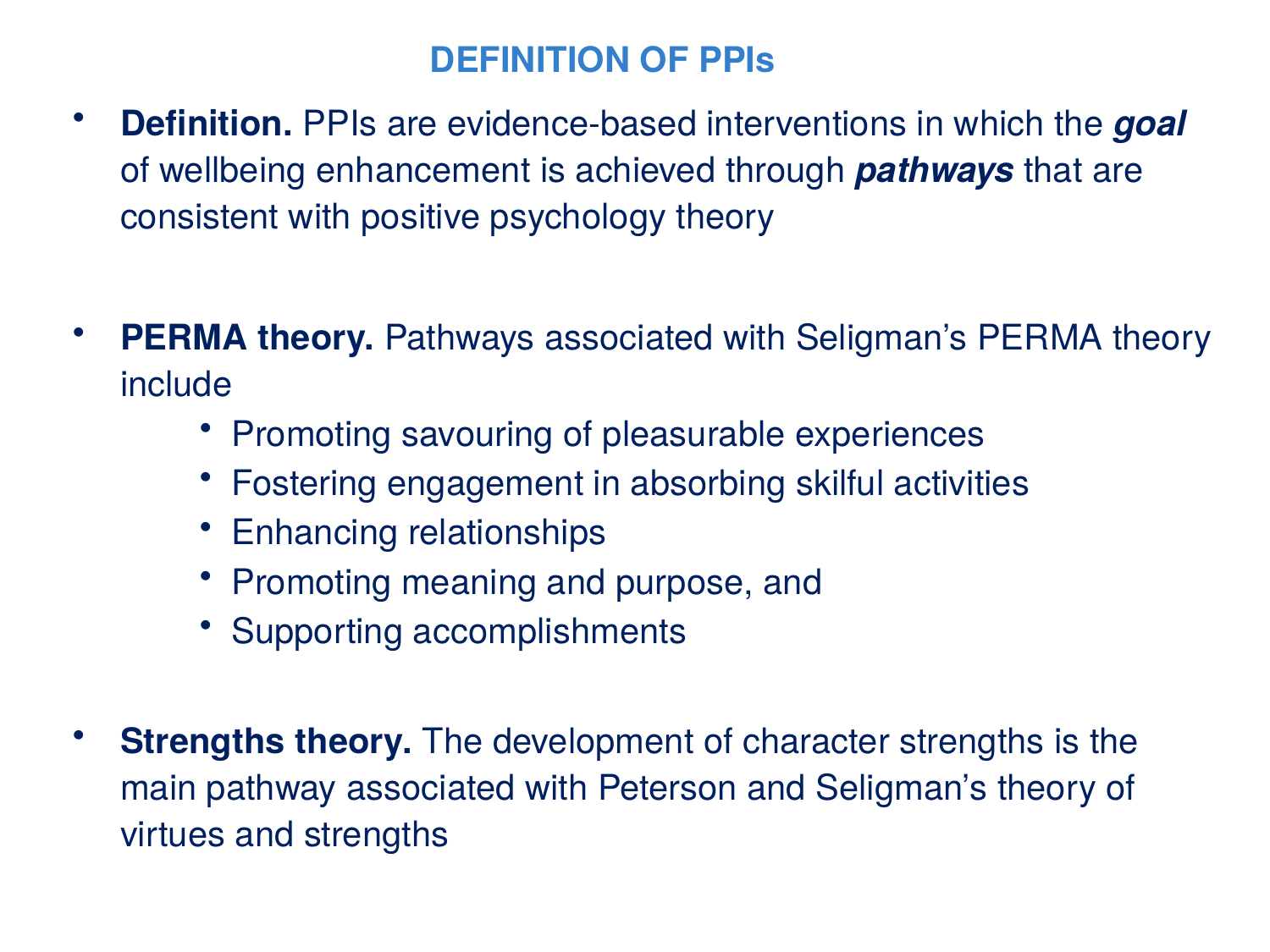

DEFINITION OF PPIs
Definition. PPIs are evidence-based interventions in which the goal of wellbeing enhancement is achieved through pathways that are consistent with positive psychology theory

PERMA theory. Pathways associated with Seligman’s PERMA theory include
Promoting savouring of pleasurable experiences
Fostering engagement in absorbing skilful activities
Enhancing relationships
Promoting meaning and purpose, and
Supporting accomplishments

Strengths theory. The development of character strengths is the main pathway associated with Peterson and Seligman’s theory of virtues and strengths